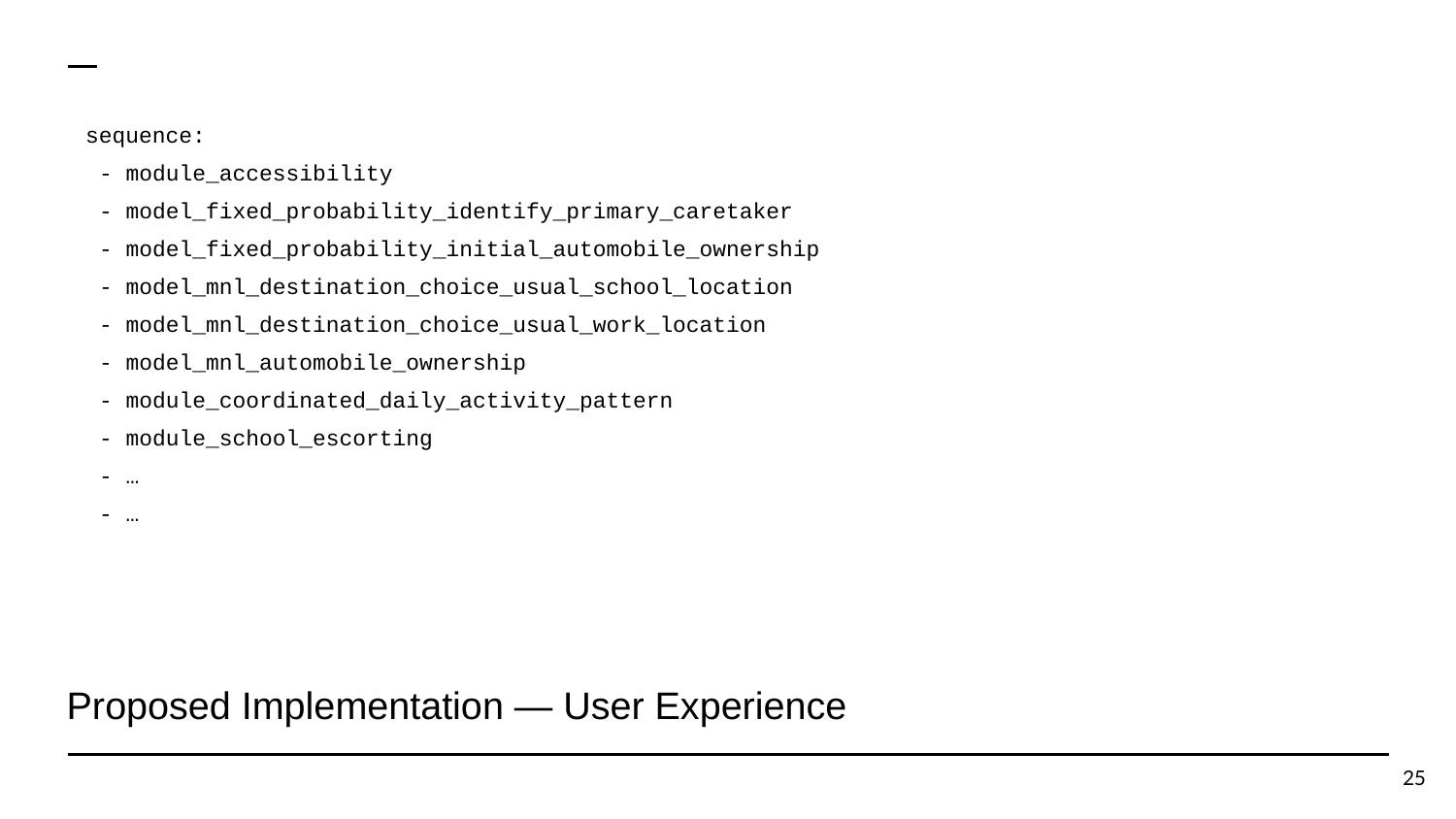

sequence:
 - module_accessibility
 - model_fixed_probability_identify_primary_caretaker
 - model_fixed_probability_initial_automobile_ownership
 - model_mnl_destination_choice_usual_school_location
 - model_mnl_destination_choice_usual_work_location
 - model_mnl_automobile_ownership
 - module_coordinated_daily_activity_pattern
 - module_school_escorting
 - …
 - …

Proposed Implementation — User Experience
25